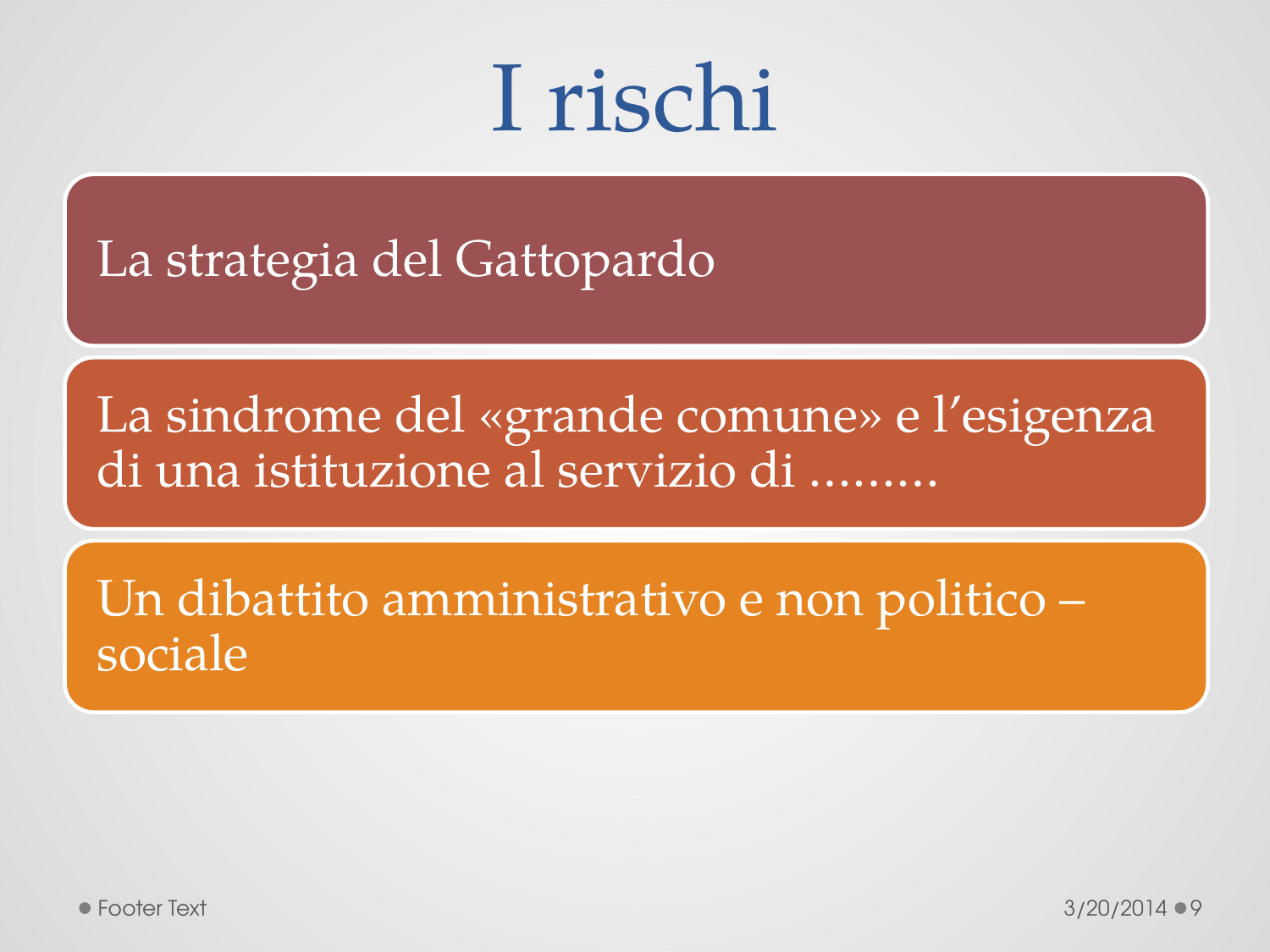

# I rischi
La strategia del Gattopardo
La sindrome del «grande comune» e l’esigenza di una istituzione al servizio di ………
Un dibattito amministrativo e non politico – sociale
Footer Text
3/20/2014
9